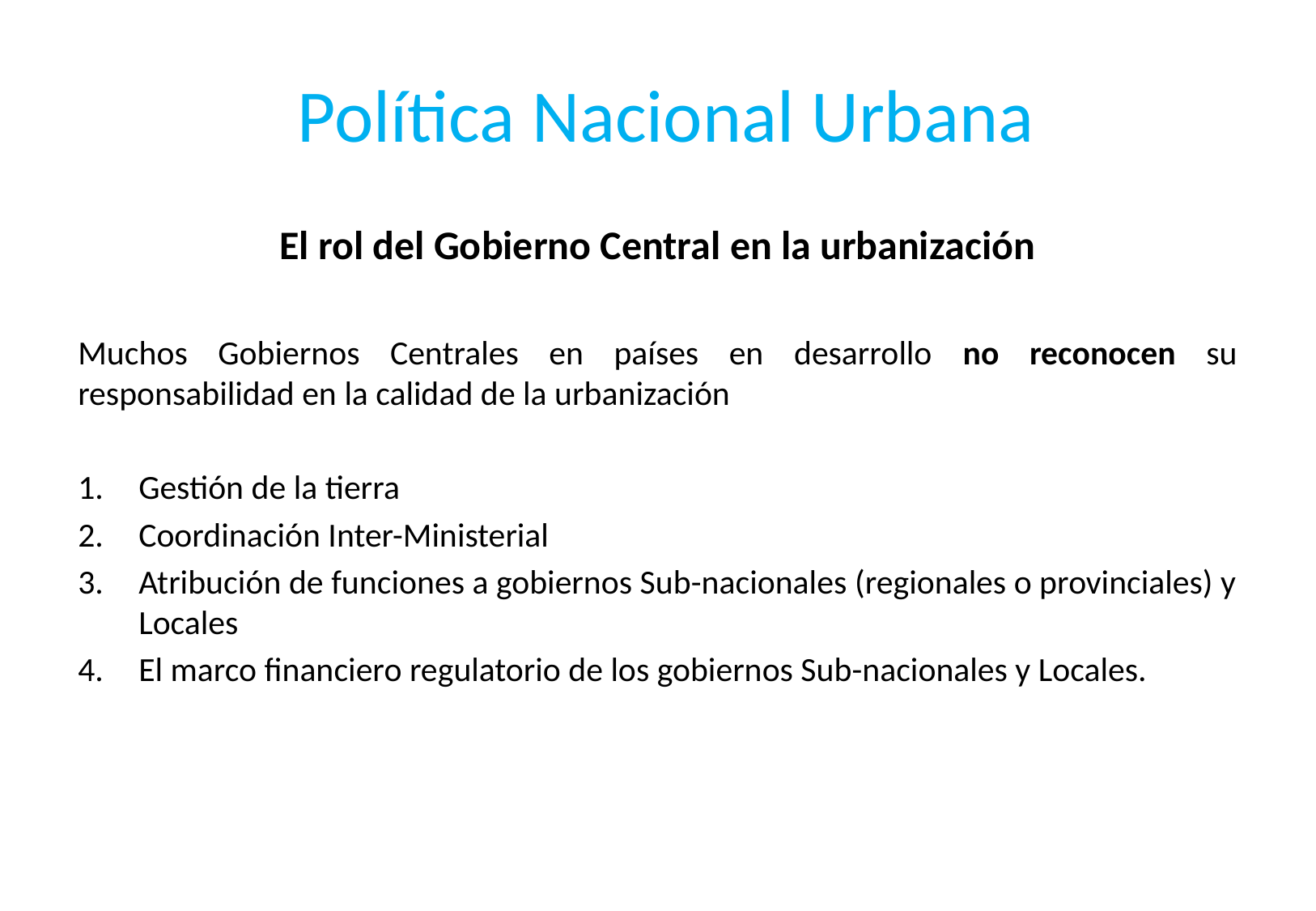

# Política Nacional Urbana
El rol del Gobierno Central en la urbanización

Muchos Gobiernos Centrales en países en desarrollo no reconocen su responsabilidad en la calidad de la urbanización

Gestión de la tierra
Coordinación Inter-Ministerial
Atribución de funciones a gobiernos Sub-nacionales (regionales o provinciales) y Locales
El marco financiero regulatorio de los gobiernos Sub-nacionales y Locales.